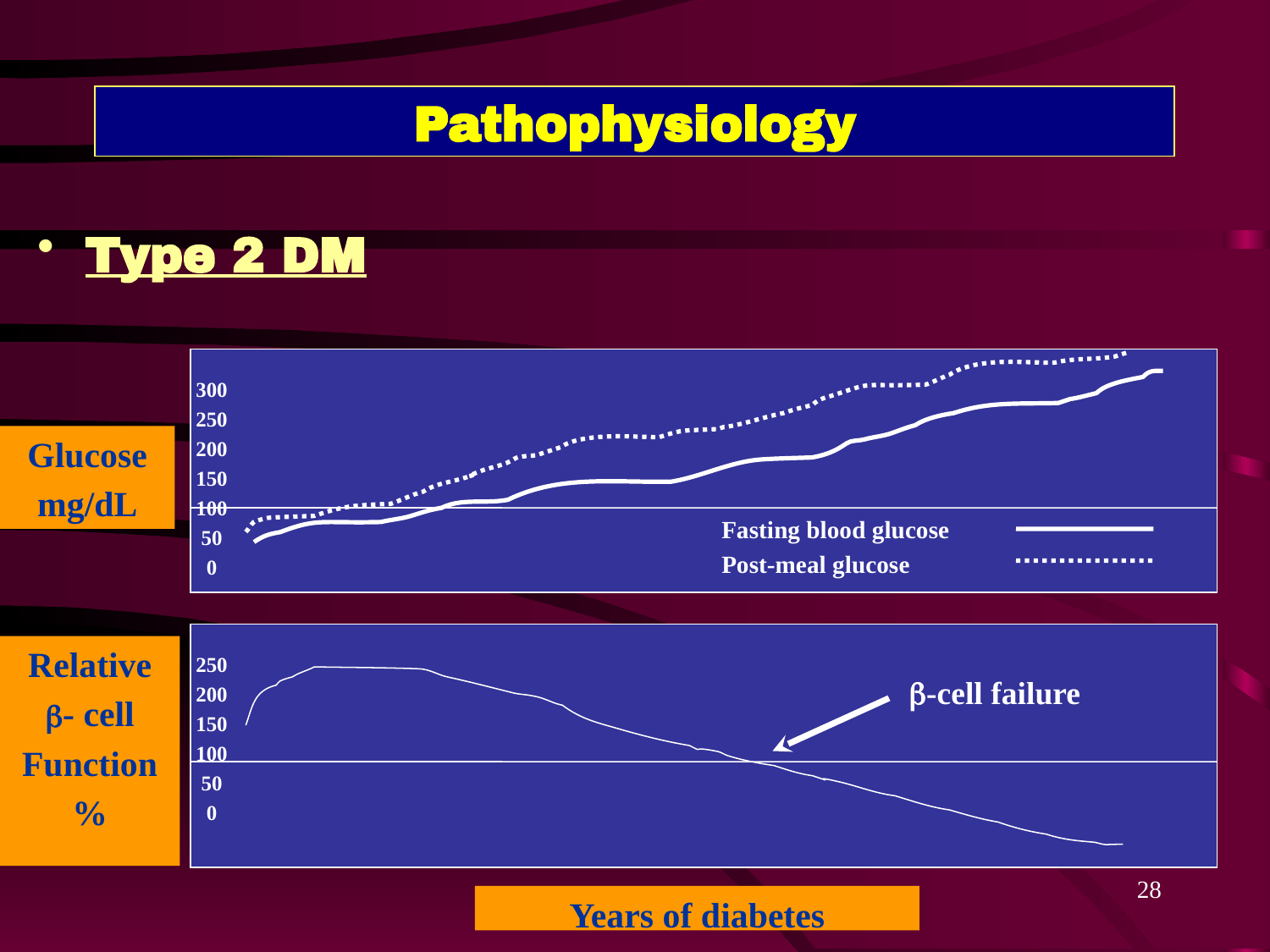

# Pathophysiology
Type 2 DM

300
250
200
150
100
50
0

Glucose
mg/dL

Fasting blood glucose
Post-meal glucose

Relative
β- cell
Function
%

250
200
150
100
50
0

β-cell failure

28
Years of diabetes